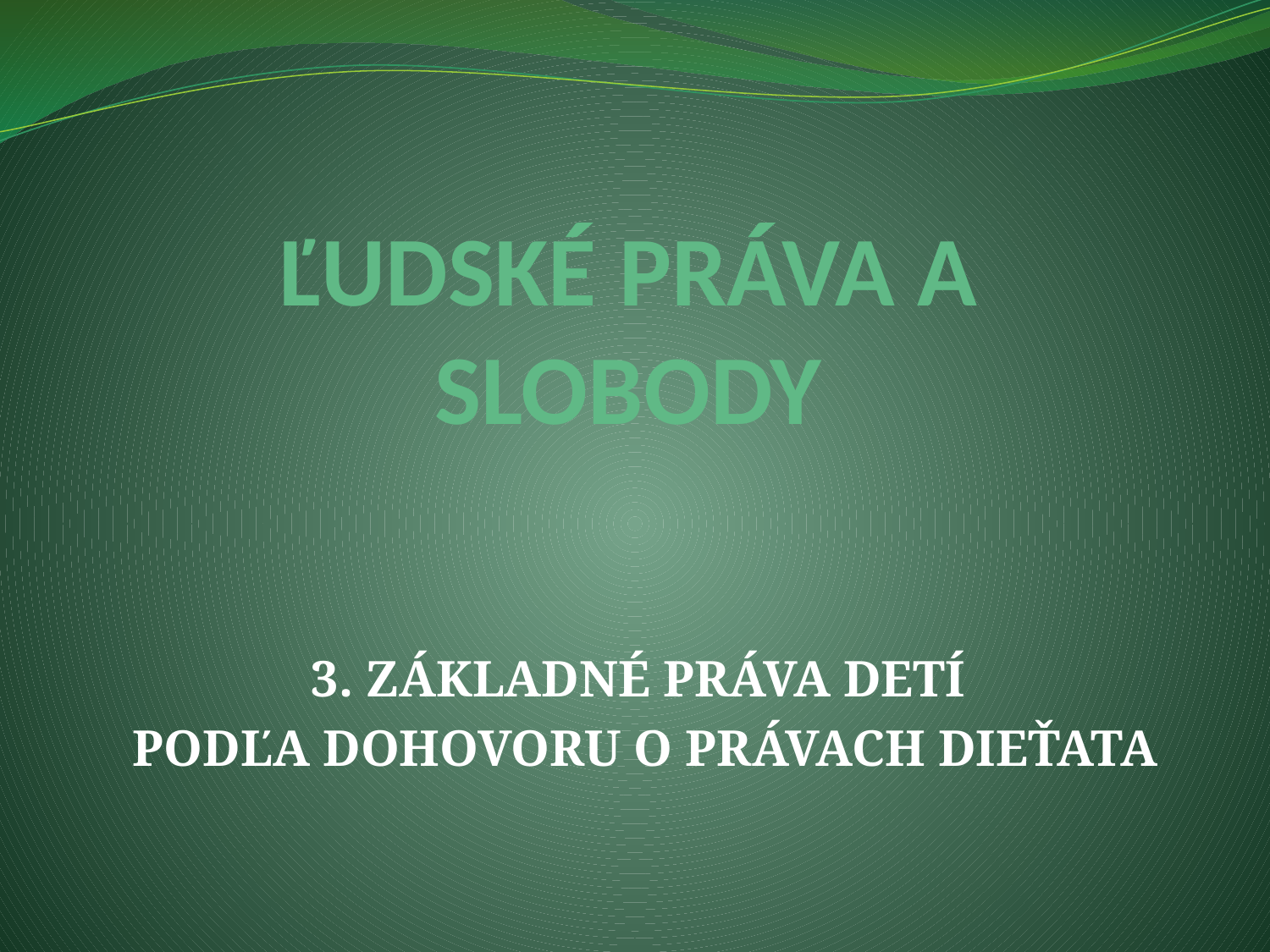

# ĽUDSKÉ PRÁVA A SLOBODY

3. ZÁKLADNÉ PRÁVA DETÍ
PODĽA DOHOVORU O PRÁVACH DIEŤATA